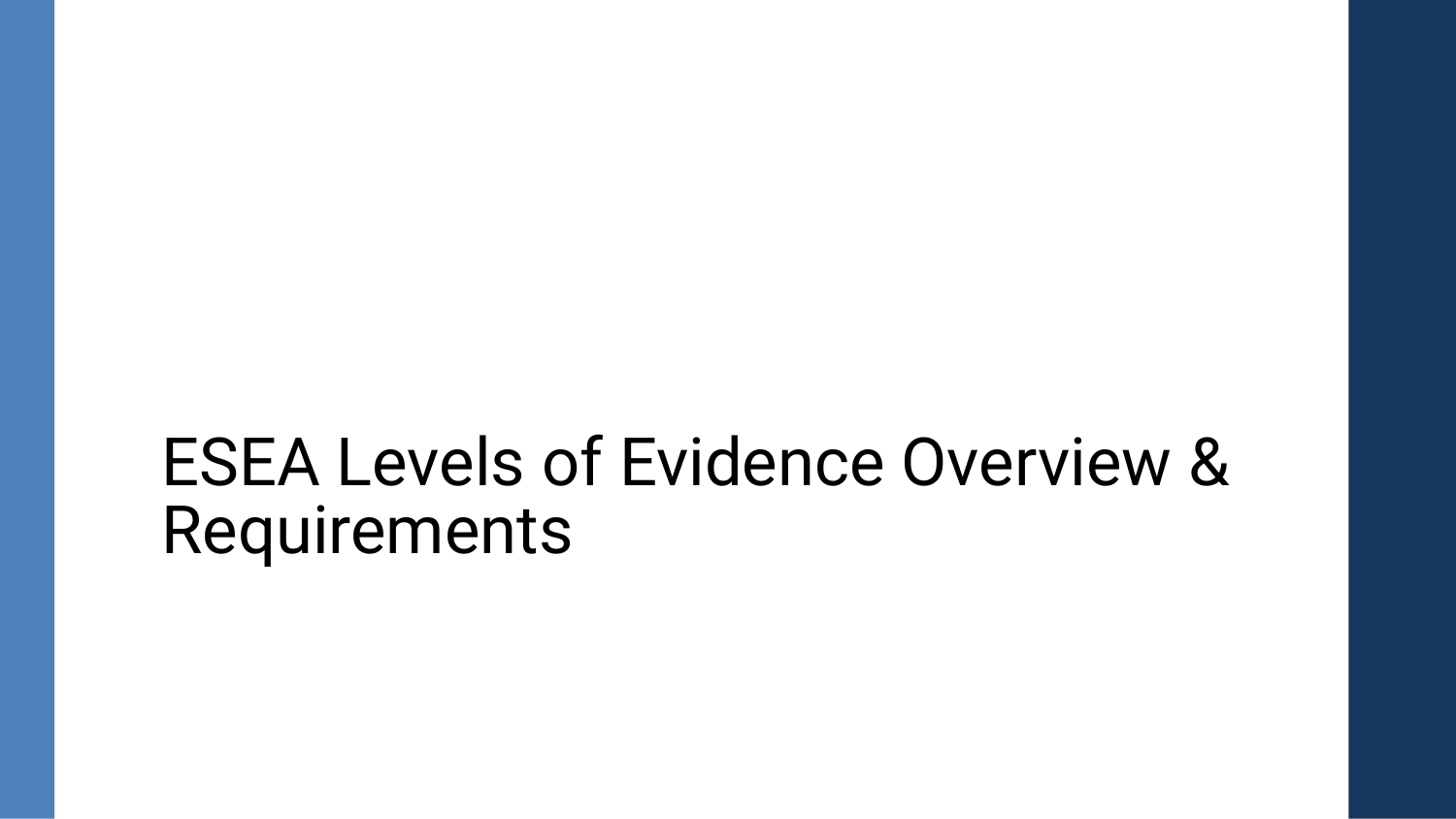

# ESEA Levels of Evidence Overview & Requirements